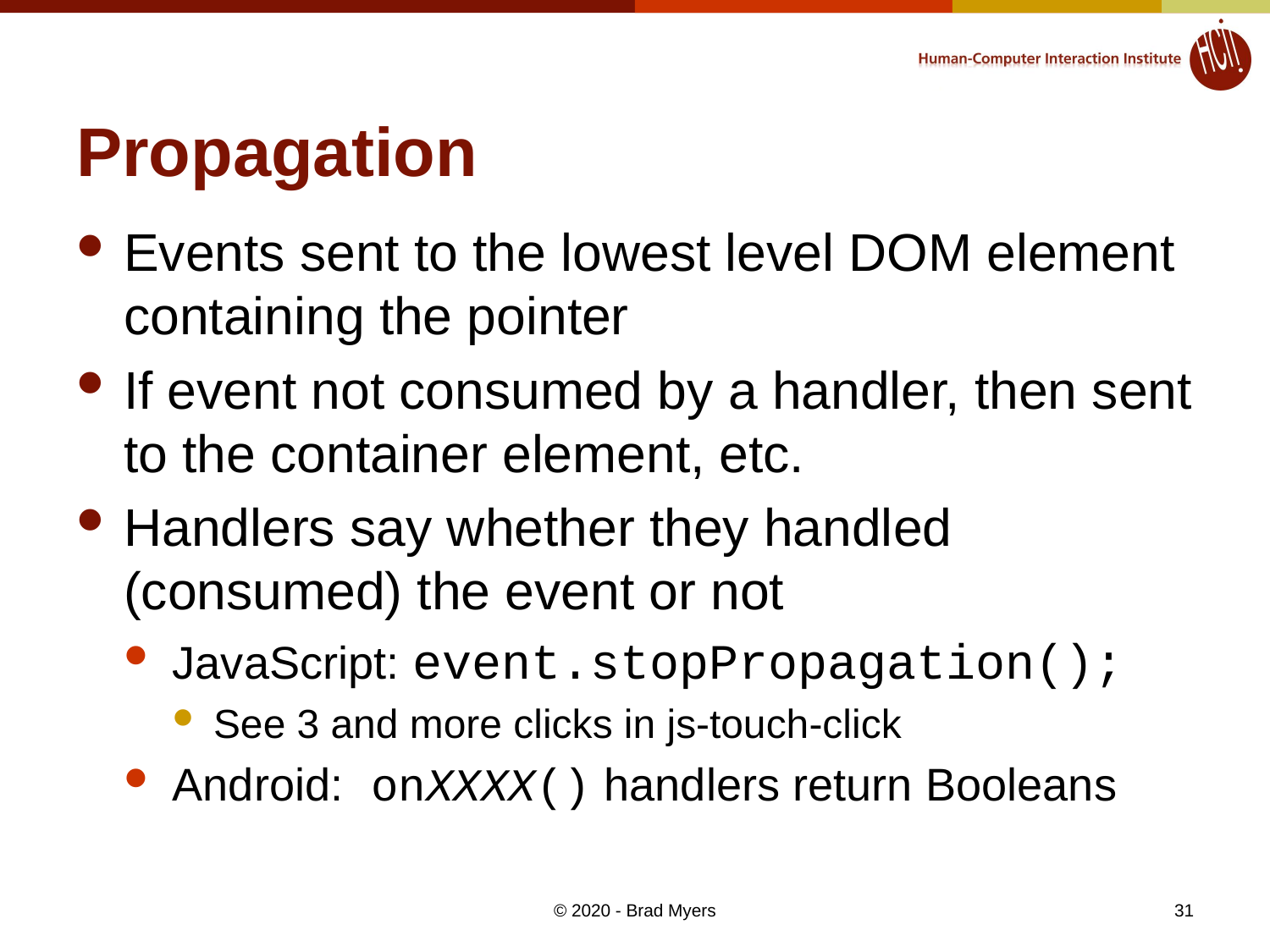

# Propagation
Events sent to the lowest level DOM element containing the pointer
If event not consumed by a handler, then sent to the container element, etc.
Handlers say whether they handled (consumed) the event or not
JavaScript: event.stopPropagation();
See 3 and more clicks in js-touch-click
Android: onXXXX() handlers return Booleans
© 2020 - Brad Myers
31